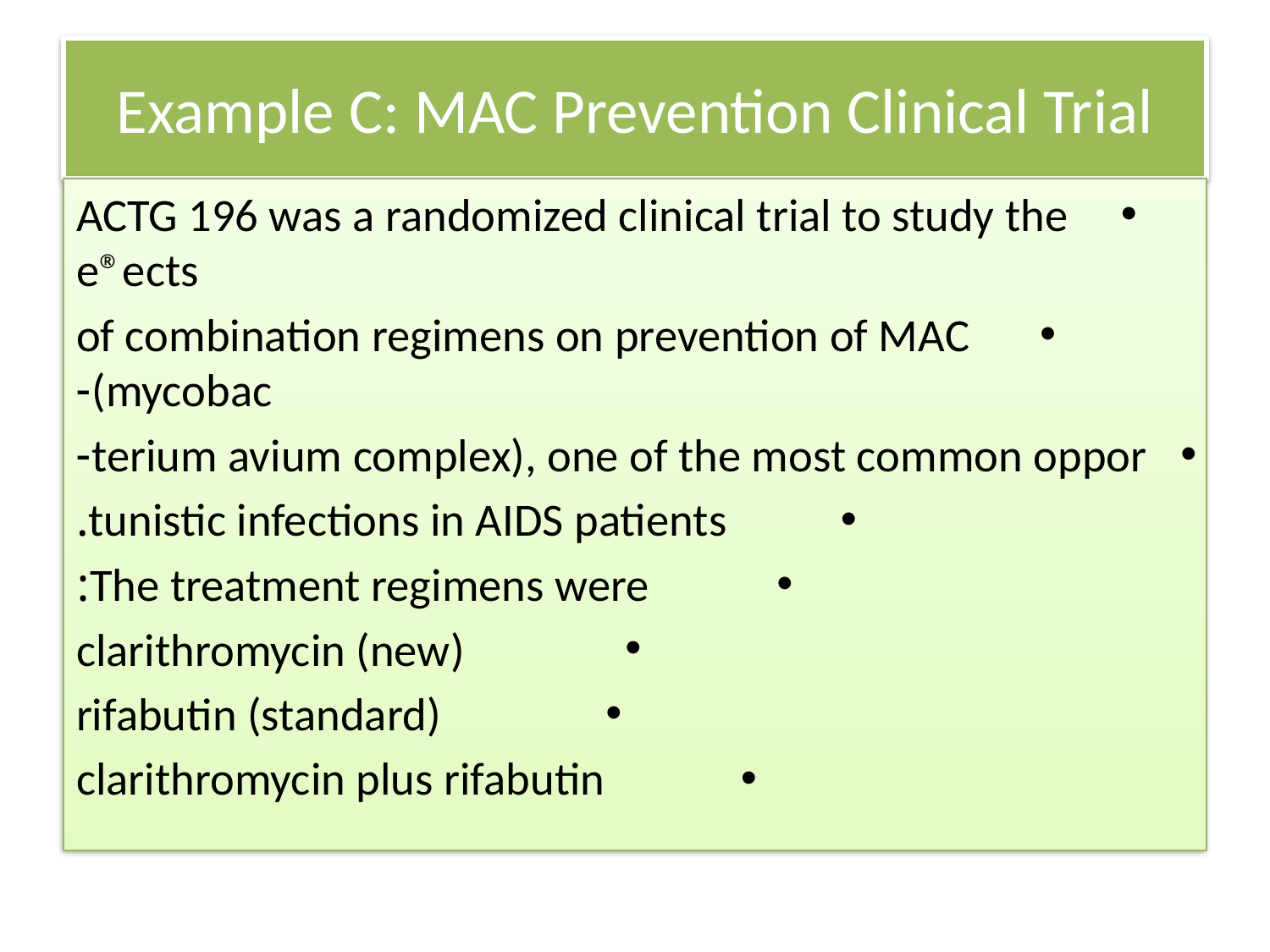

# Example C: MAC Prevention Clinical Trial
ACTG 196 was a randomized clinical trial to study the e®ects
of combination regimens on prevention of MAC (mycobac-
terium avium complex), one of the most common oppor-
tunistic infections in AIDS patients.
The treatment regimens were:
clarithromycin (new)
rifabutin (standard)
clarithromycin plus rifabutin